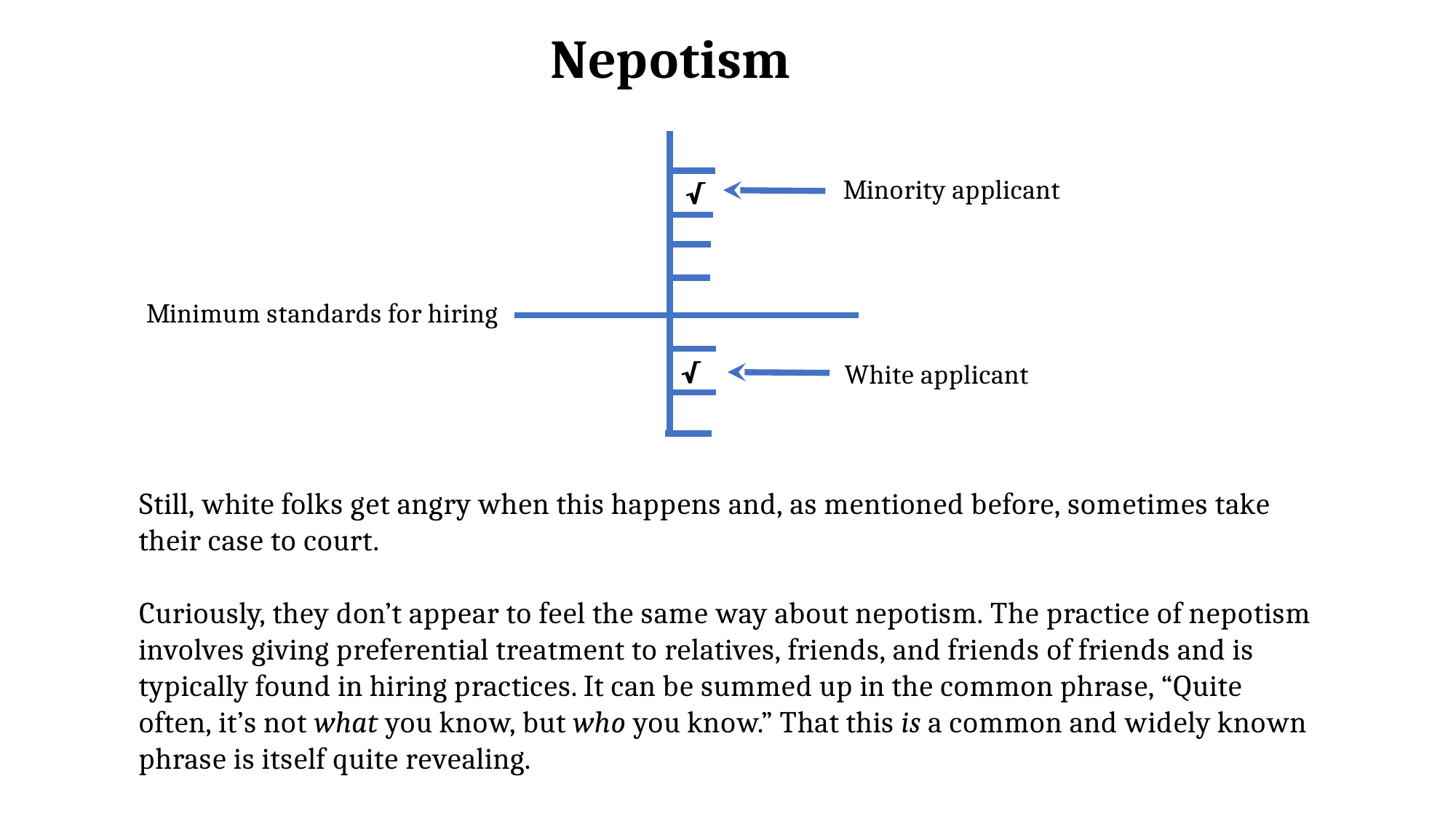

Nepotism
Minority applicant
√
Minimum standards for hiring
√
White applicant
Still, white folks get angry when this happens and, as mentioned before, sometimes take
their case to court.

Curiously, they don’t appear to feel the same way about nepotism. The practice of nepotism
involves giving preferential treatment to relatives, friends, and friends of friends and is
typically found in hiring practices. It can be summed up in the common phrase, “Quite
often, it’s not what you know, but who you know.” That this is a common and widely known
phrase is itself quite revealing.